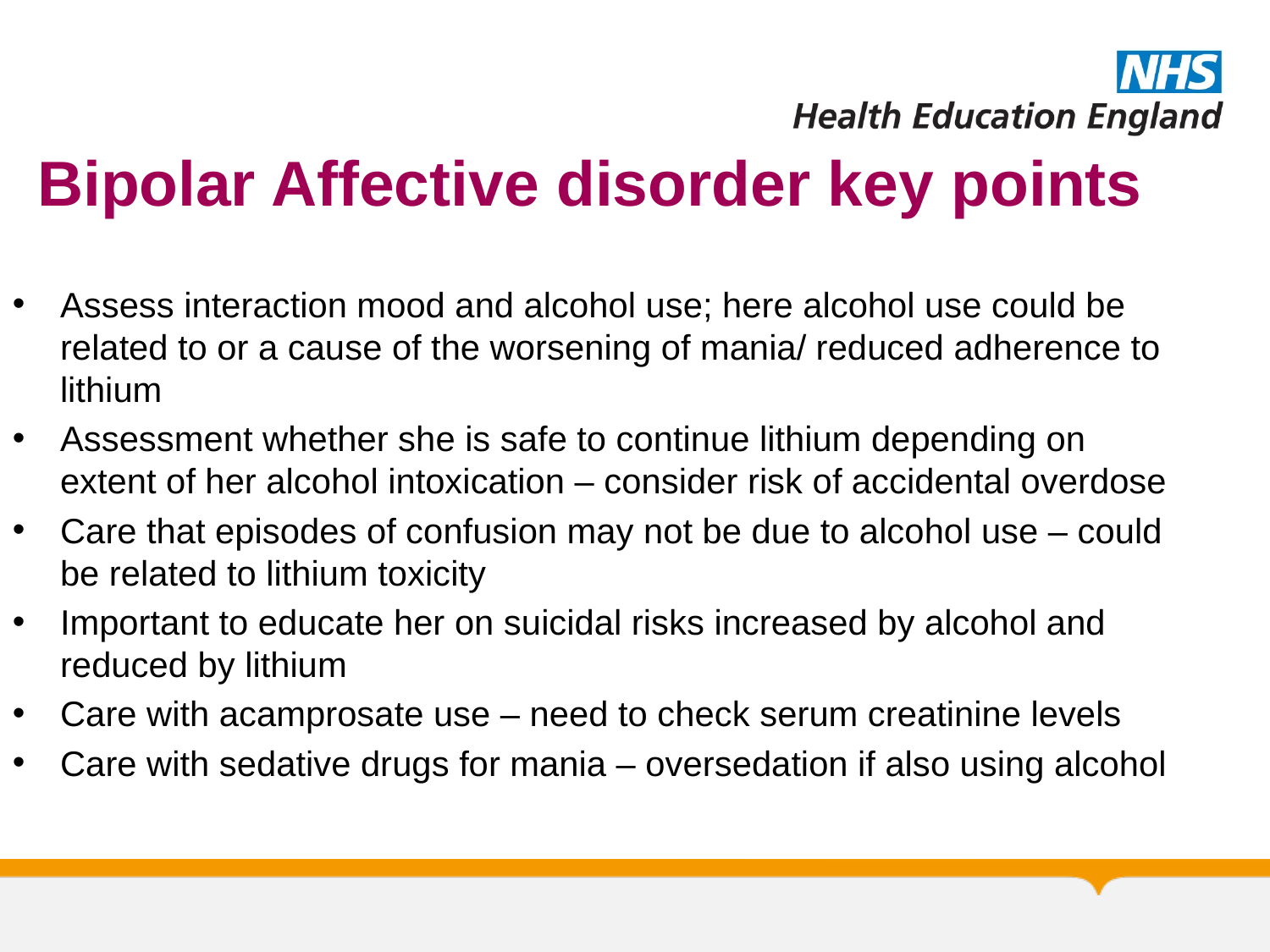

# Bipolar Affective disorder key points
Assess interaction mood and alcohol use; here alcohol use could be related to or a cause of the worsening of mania/ reduced adherence to lithium
Assessment whether she is safe to continue lithium depending on extent of her alcohol intoxication – consider risk of accidental overdose
Care that episodes of confusion may not be due to alcohol use – could be related to lithium toxicity
Important to educate her on suicidal risks increased by alcohol and reduced by lithium
Care with acamprosate use – need to check serum creatinine levels
Care with sedative drugs for mania – oversedation if also using alcohol